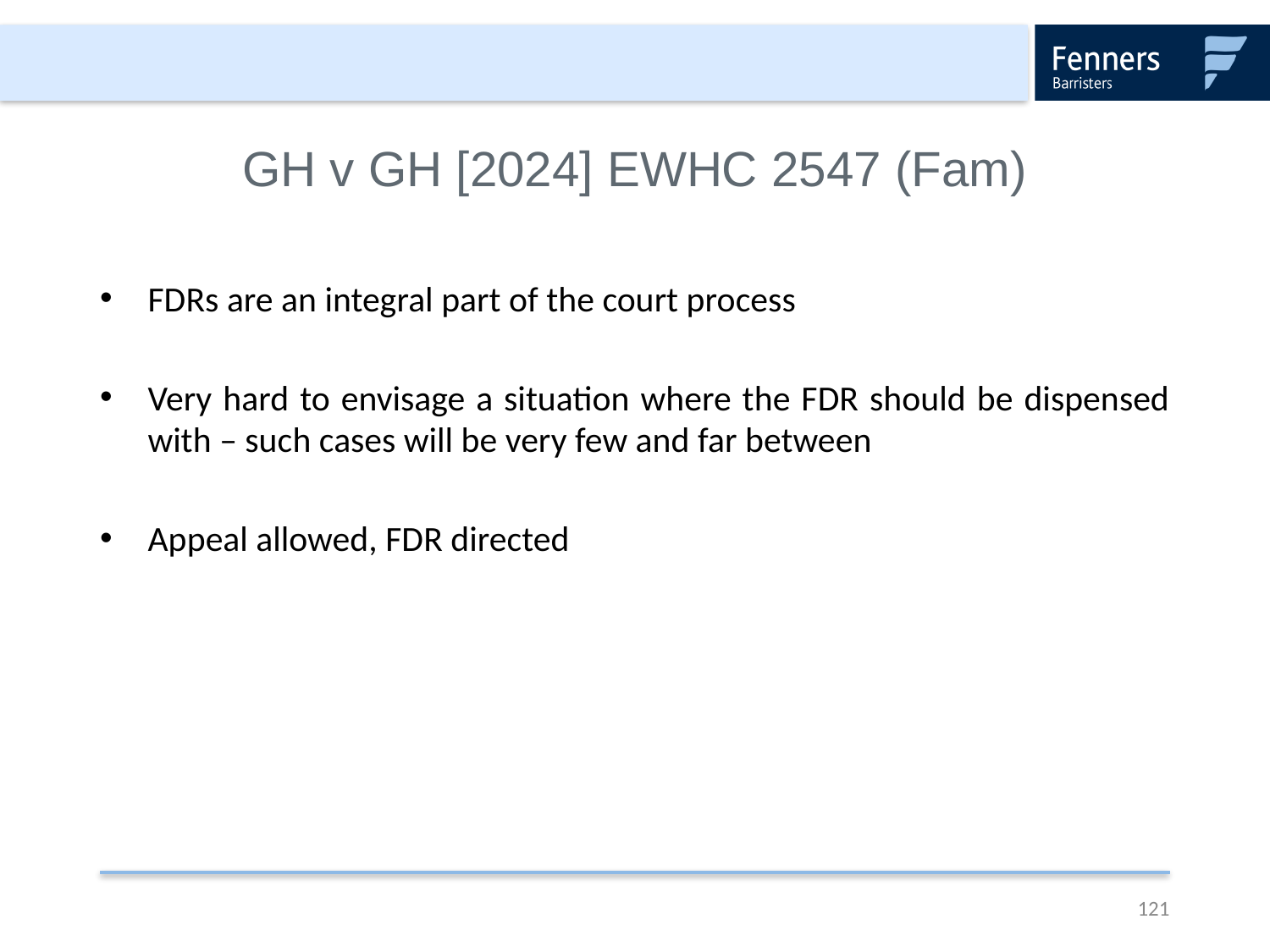

# GH v GH [2024] EWHC 2547 (Fam)
FDRs are an integral part of the court process

Very hard to envisage a situation where the FDR should be dispensed with – such cases will be very few and far between

Appeal allowed, FDR directed
121